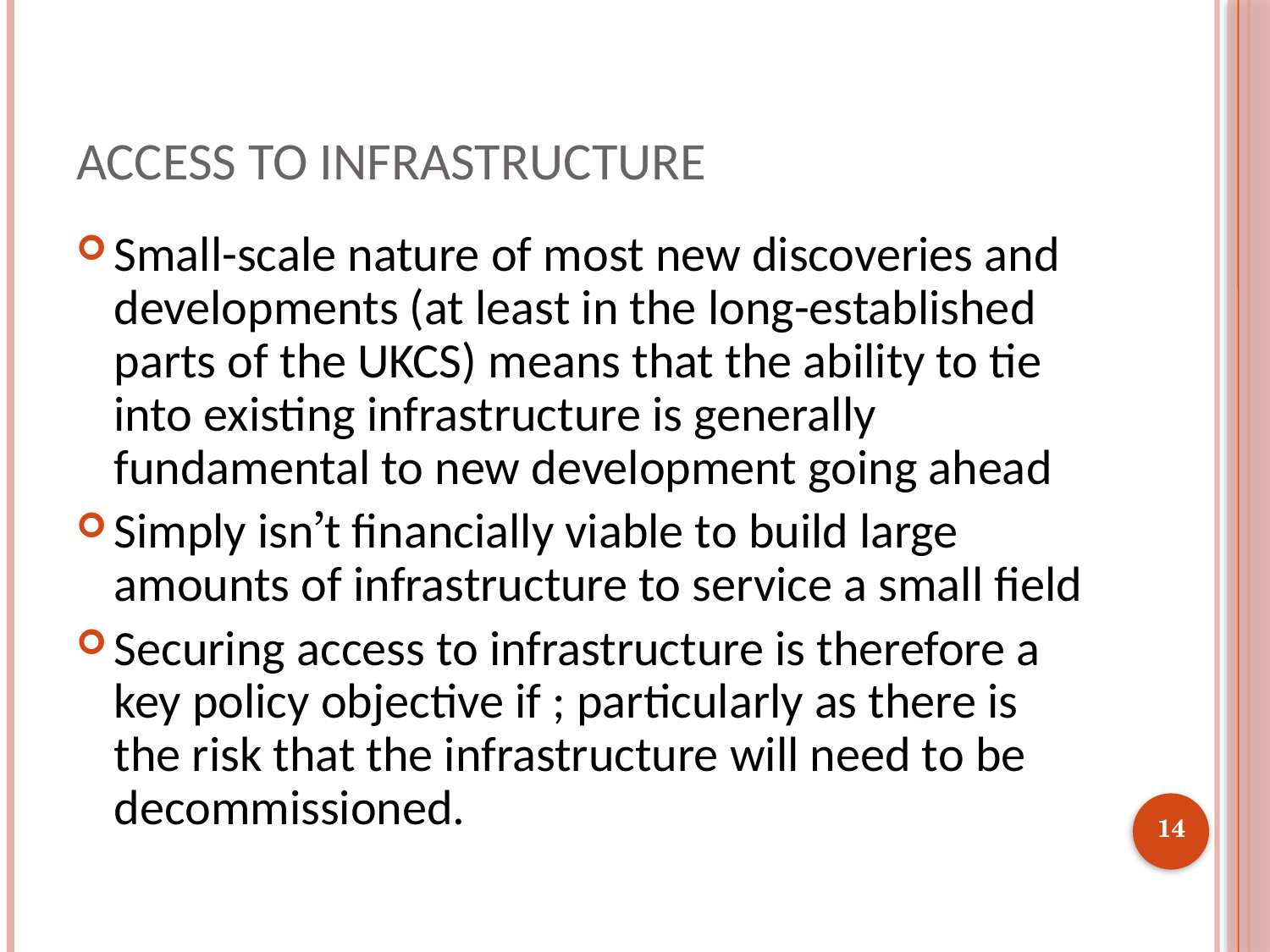

# ACCESS TO INFRASTRUCTURE
Small-scale nature of most new discoveries and developments (at least in the long-established parts of the UKCS) means that the ability to tie into existing infrastructure is generally fundamental to new development going ahead
Simply isn’t financially viable to build large amounts of infrastructure to service a small field
Securing access to infrastructure is therefore a key policy objective if ; particularly as there is the risk that the infrastructure will need to be decommissioned.
14